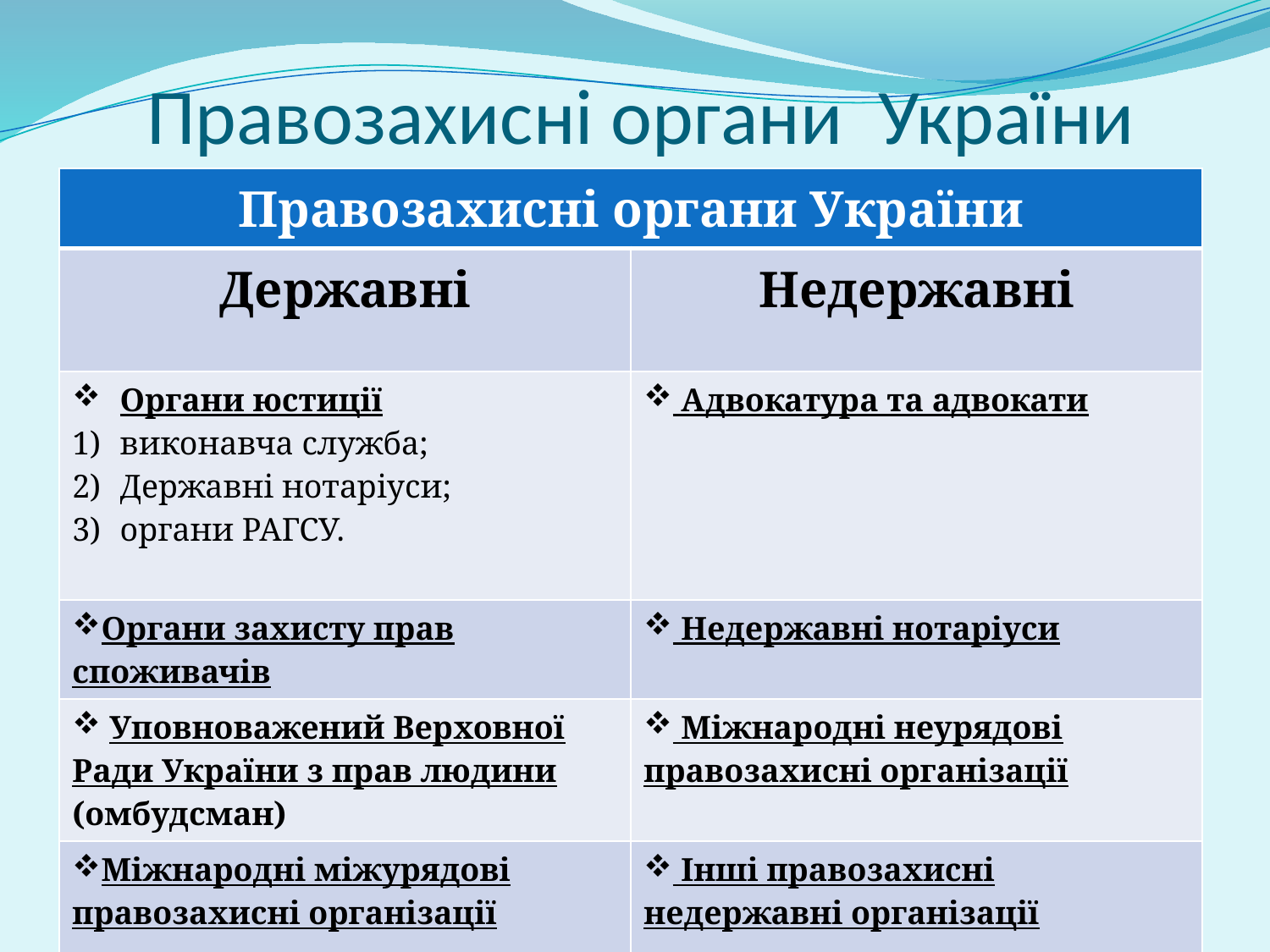

# Правозахисні органи  України
| Правозахисні органи України |  |
| --- | --- |
| Державні | Недержавні |
| Органи юстиції виконавча служба; Державні нотаріуси; органи РАГСУ. | Адвокатура та адвокати |
| Органи захисту прав споживачів | Недержавні нотаріуси |
| Уповноважений Верховної Ради України з прав людини (омбудсман) | Міжнародні неурядові правозахисні організації |
| Міжнародні міжурядові правозахисні організації | Інші правозахисні недержавні організації |